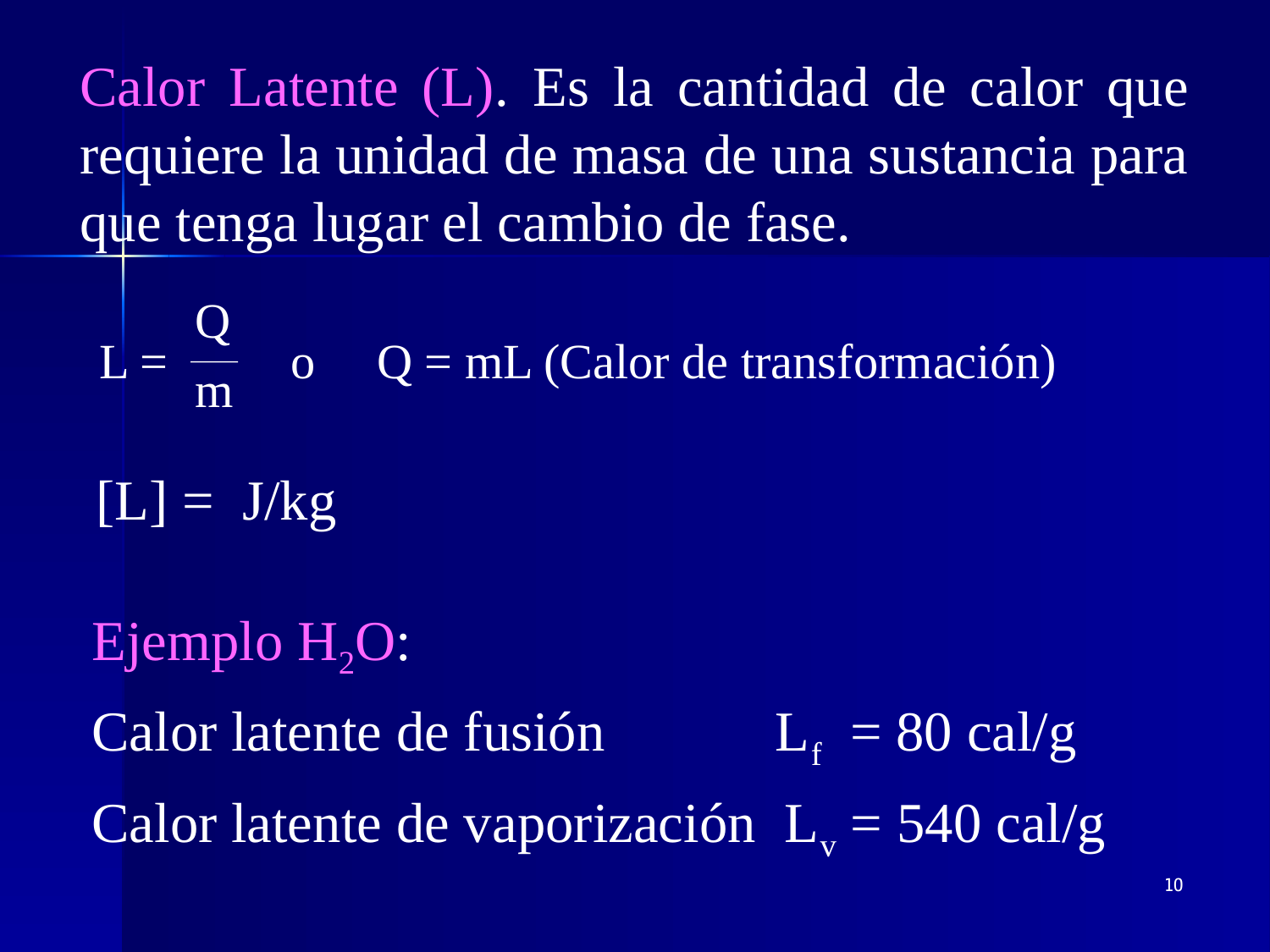

Calor Latente (L). Es la cantidad de calor que requiere la unidad de masa de una sustancia para que tenga lugar el cambio de fase.
Q
m

L =          o     Q = mL (Calor de transformación)
[L] =  J/kg
Ejemplo H2O:
Calor latente de fusión            Lf  = 80 cal/g
Calor latente de vaporización  Lv = 540 cal/g
10